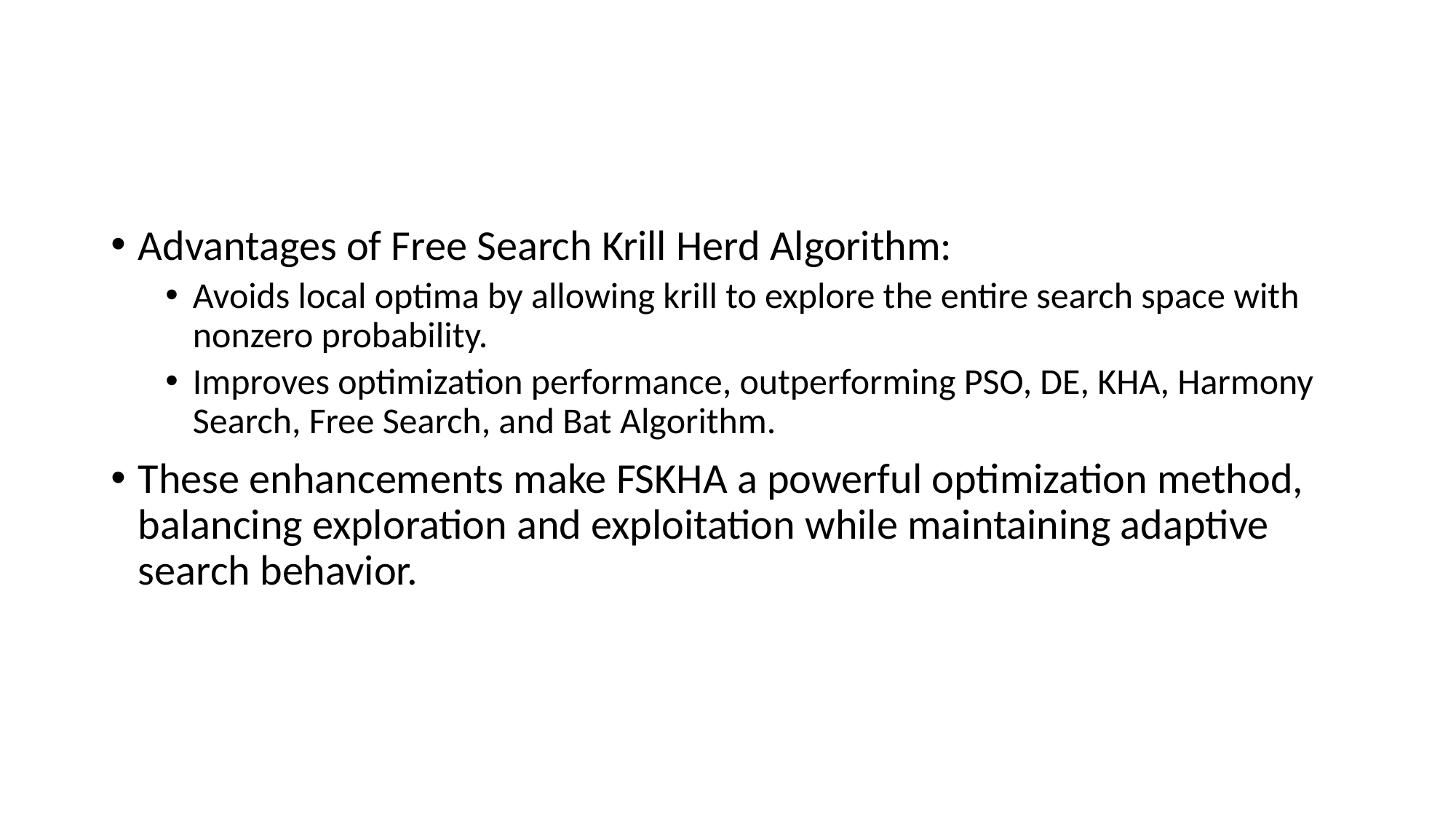

#
Advantages of Free Search Krill Herd Algorithm:
Avoids local optima by allowing krill to explore the entire search space with nonzero probability.
Improves optimization performance, outperforming PSO, DE, KHA, Harmony Search, Free Search, and Bat Algorithm.
These enhancements make FSKHA a powerful optimization method, balancing exploration and exploitation while maintaining adaptive search behavior.